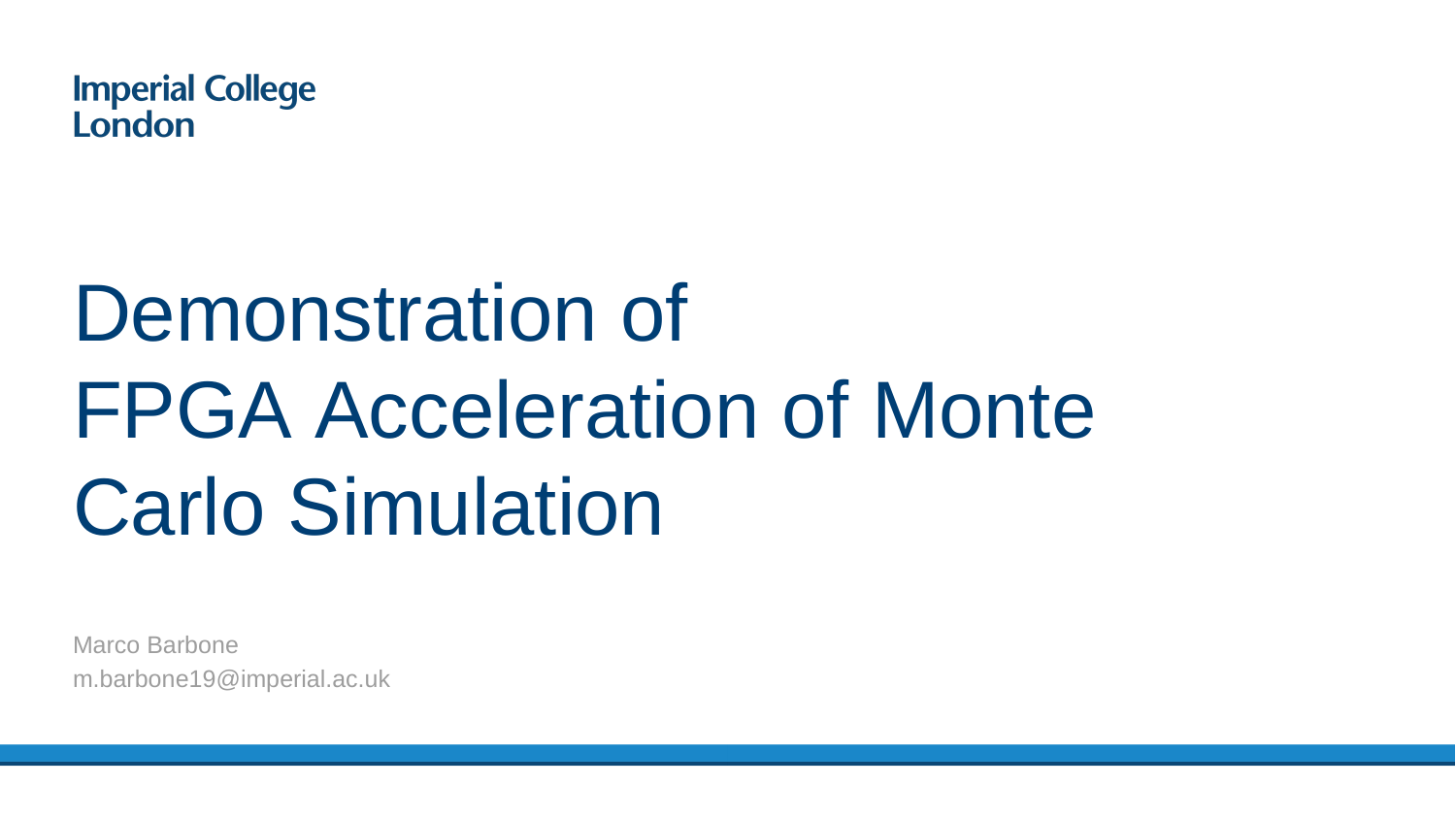

# Demonstration of FPGA Acceleration of Monte Carlo Simulation
Marco Barbone
m.barbone19@imperial.ac.uk